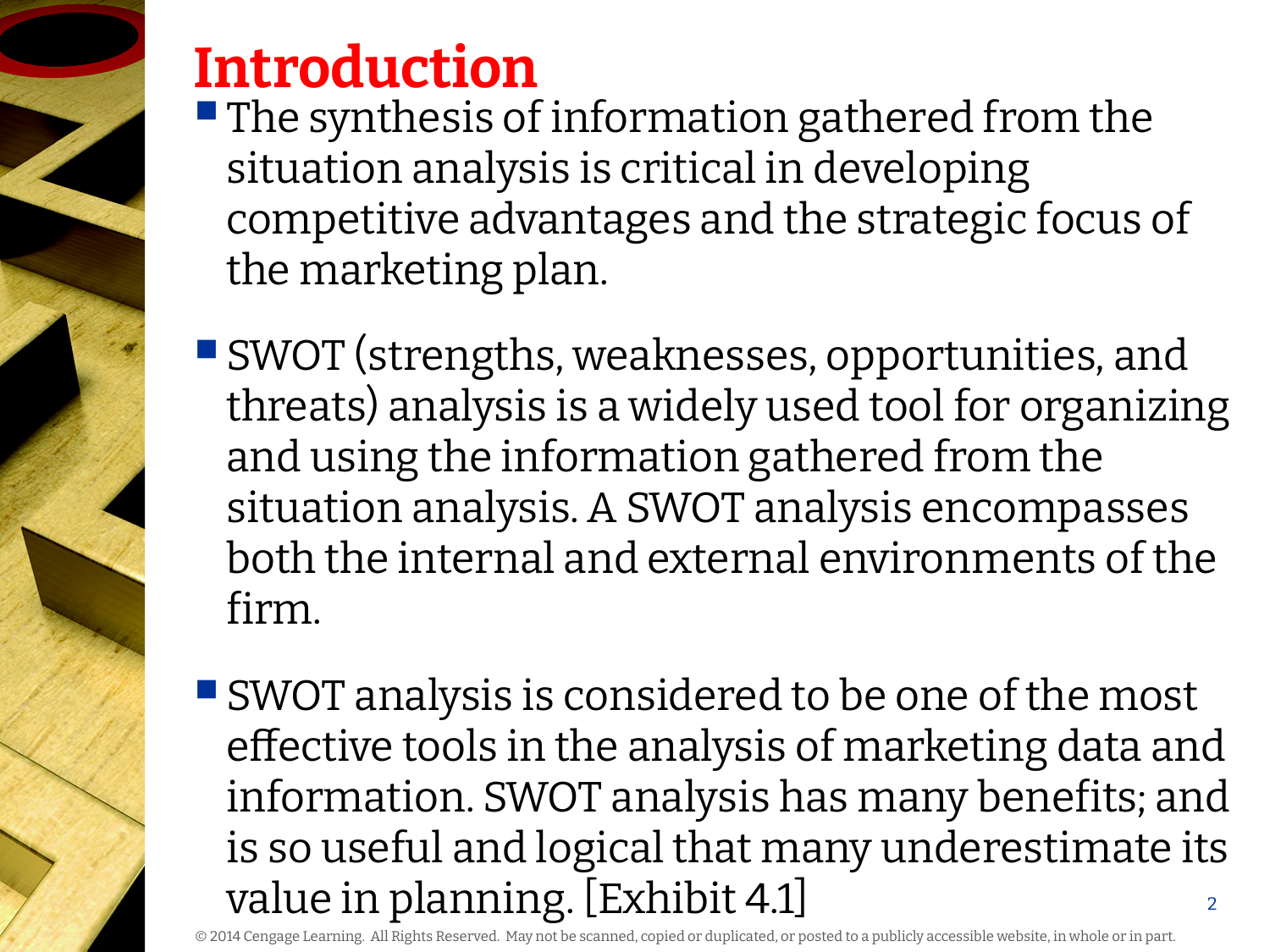

# Introduction
The synthesis of information gathered from the situation analysis is critical in developing competitive advantages and the strategic focus of the marketing plan.
SWOT (strengths, weaknesses, opportunities, and threats) analysis is a widely used tool for organizing and using the information gathered from the situation analysis. A SWOT analysis encompasses both the internal and external environments of the firm.
SWOT analysis is considered to be one of the most effective tools in the analysis of marketing data and information. SWOT analysis has many benefits; and is so useful and logical that many underestimate its value in planning. [Exhibit 4.1]

2